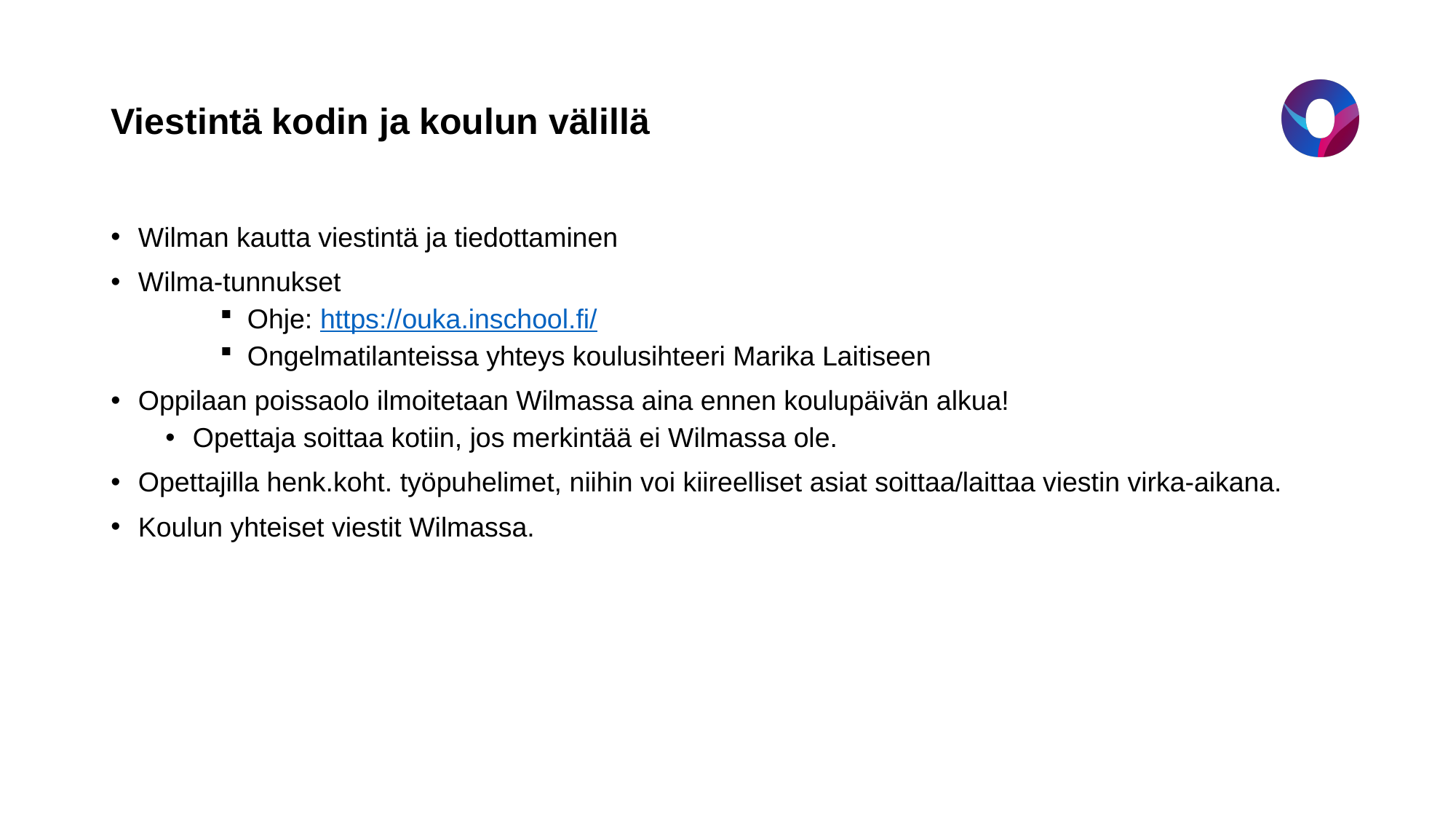

# Viestintä kodin ja koulun välillä
Wilman kautta viestintä ja tiedottaminen
Wilma-tunnukset
Ohje: https://ouka.inschool.fi/
Ongelmatilanteissa yhteys koulusihteeri Marika Laitiseen
Oppilaan poissaolo ilmoitetaan Wilmassa aina ennen koulupäivän alkua!
Opettaja soittaa kotiin, jos merkintää ei Wilmassa ole.
Opettajilla henk.koht. työpuhelimet, niihin voi kiireelliset asiat soittaa/laittaa viestin virka-aikana.
Koulun yhteiset viestit Wilmassa.